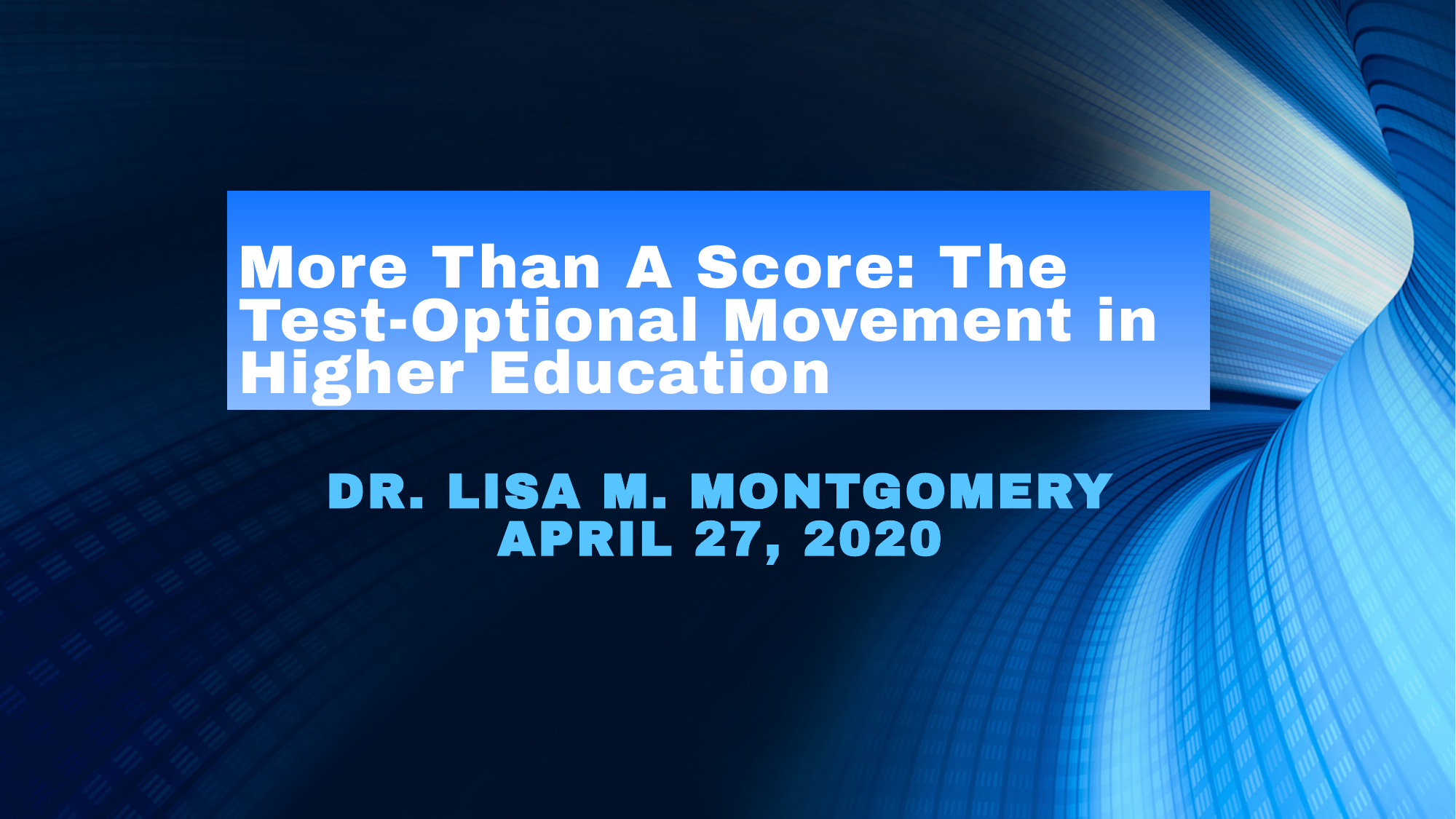

# More Than A Score: The Test-Optional Movement in Higher Education
Dr. Lisa M. Montgomery
April 27, 2020